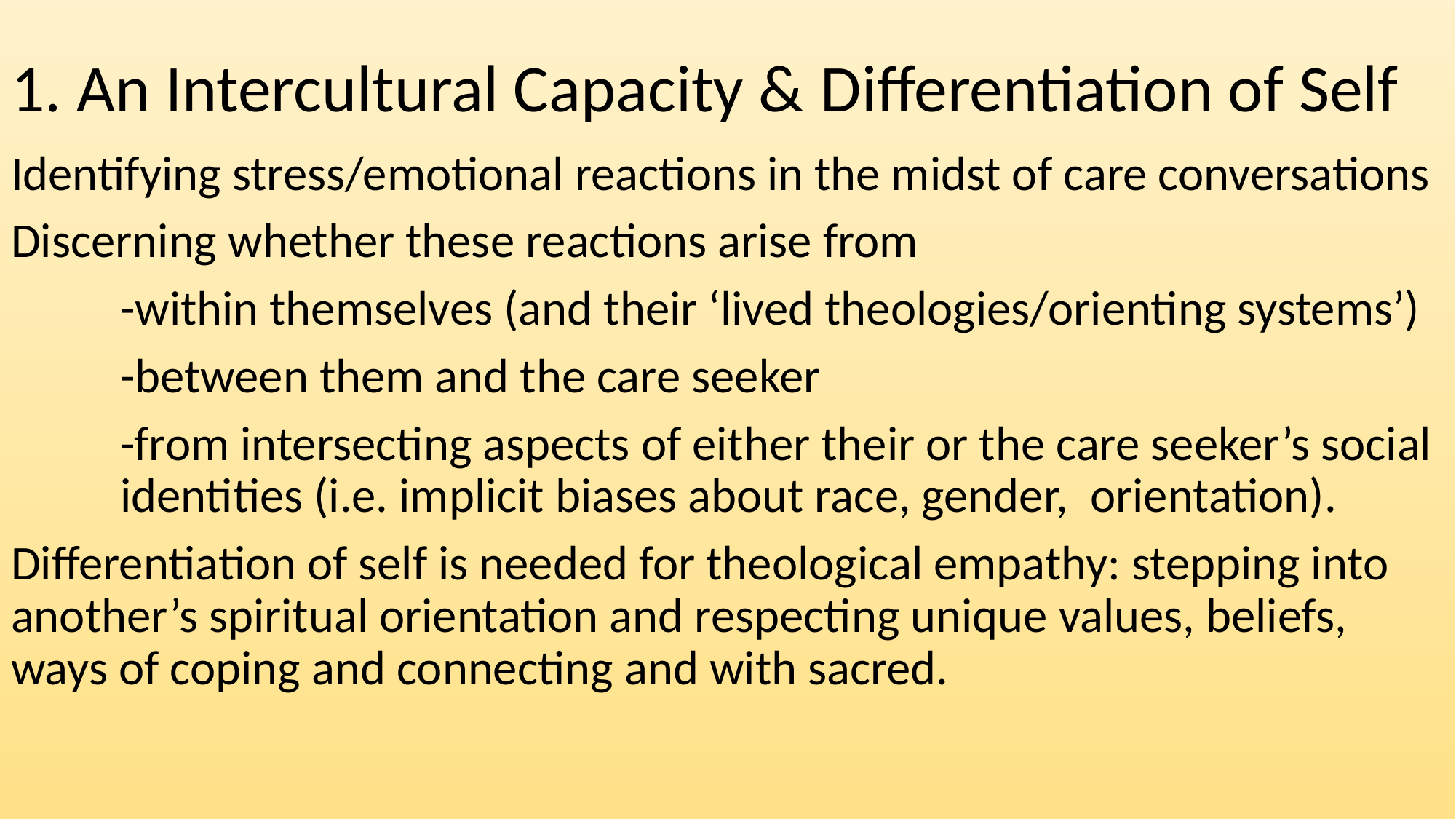

# 1. An Intercultural Capacity & Differentiation of Self
Identifying stress/emotional reactions in the midst of care conversations
Discerning whether these reactions arise from
	-within themselves (and their ‘lived theologies/orienting systems’)
	-between them and the care seeker
	-from intersecting aspects of either their or the care seeker’s social 	identities (i.e. implicit biases about race, gender,  orientation).
Differentiation of self is needed for theological empathy: stepping into another’s spiritual orientation and respecting unique values, beliefs, ways of coping and connecting and with sacred.